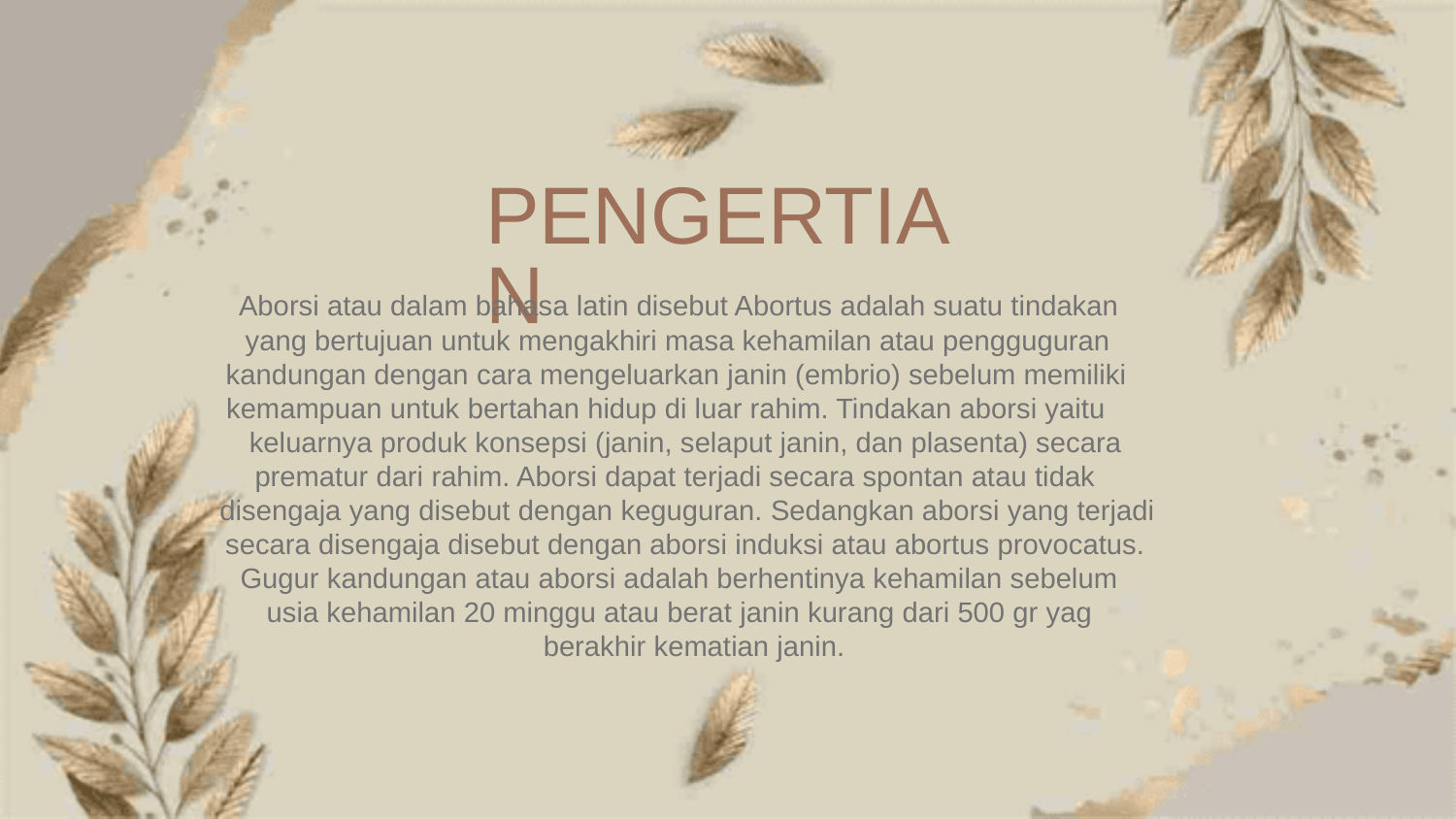

PENGERTIAN
Aborsi atau dalam bahasa latin disebut Abortus adalah suatu tindakan
yang bertujuan untuk mengakhiri masa kehamilan atau pengguguran
kandungan dengan cara mengeluarkan janin (embrio) sebelum memiliki
kemampuan untuk bertahan hidup di luar rahim. Tindakan aborsi yaitu
keluarnya produk konsepsi (janin, selaput janin, dan plasenta) secara
prematur dari rahim. Aborsi dapat terjadi secara spontan atau tidak
disengaja yang disebut dengan keguguran. Sedangkan aborsi yang terjadi
secara disengaja disebut dengan aborsi induksi atau abortus provocatus.
Gugur kandungan atau aborsi adalah berhentinya kehamilan sebelum
usia kehamilan 20 minggu atau berat janin kurang dari 500 gr yag
berakhir kematian janin.